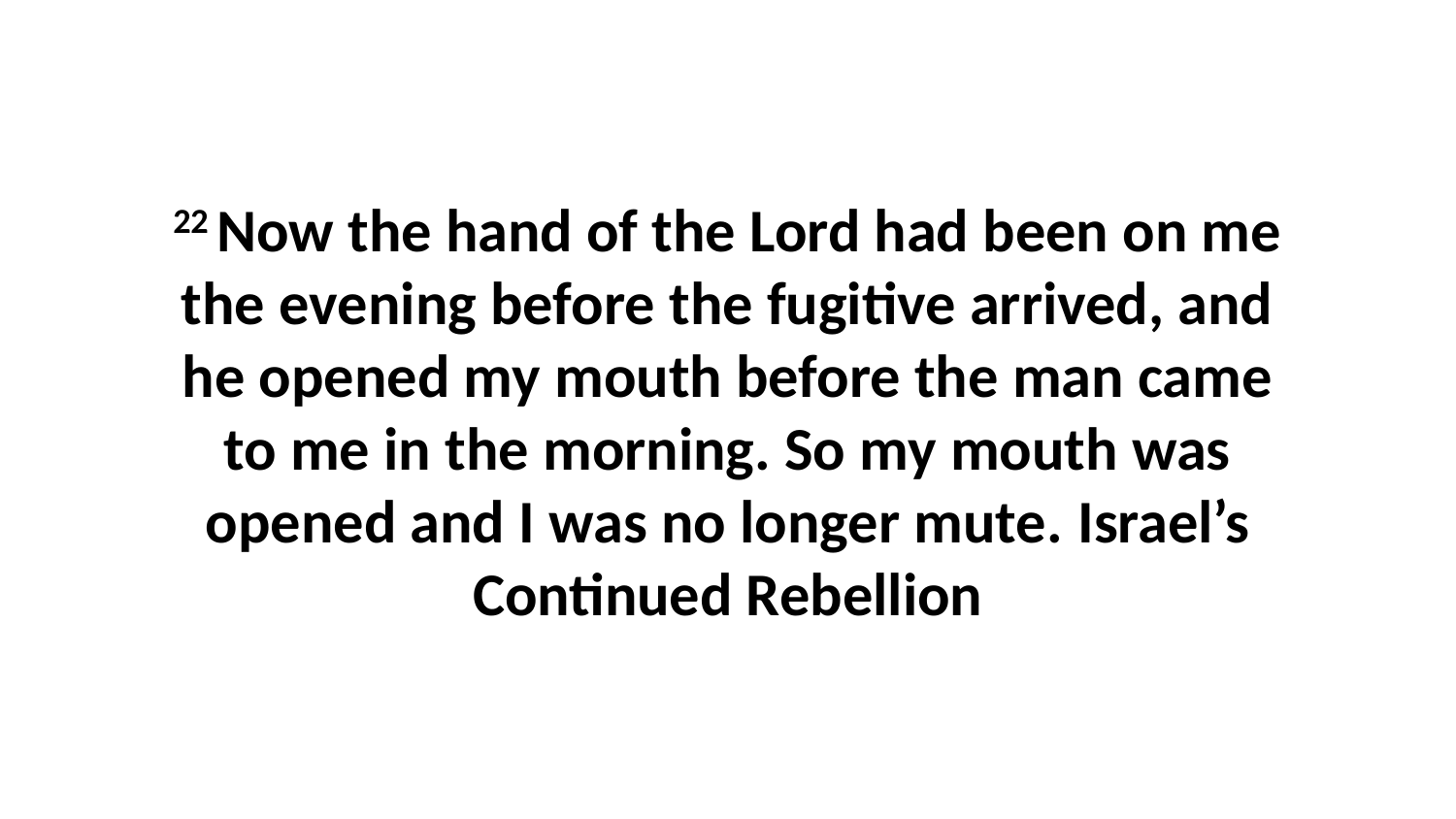

22 Now the hand of the Lord had been on me the evening before the fugitive arrived, and he opened my mouth before the man came to me in the morning. So my mouth was opened and I was no longer mute. Israel’s Continued Rebellion